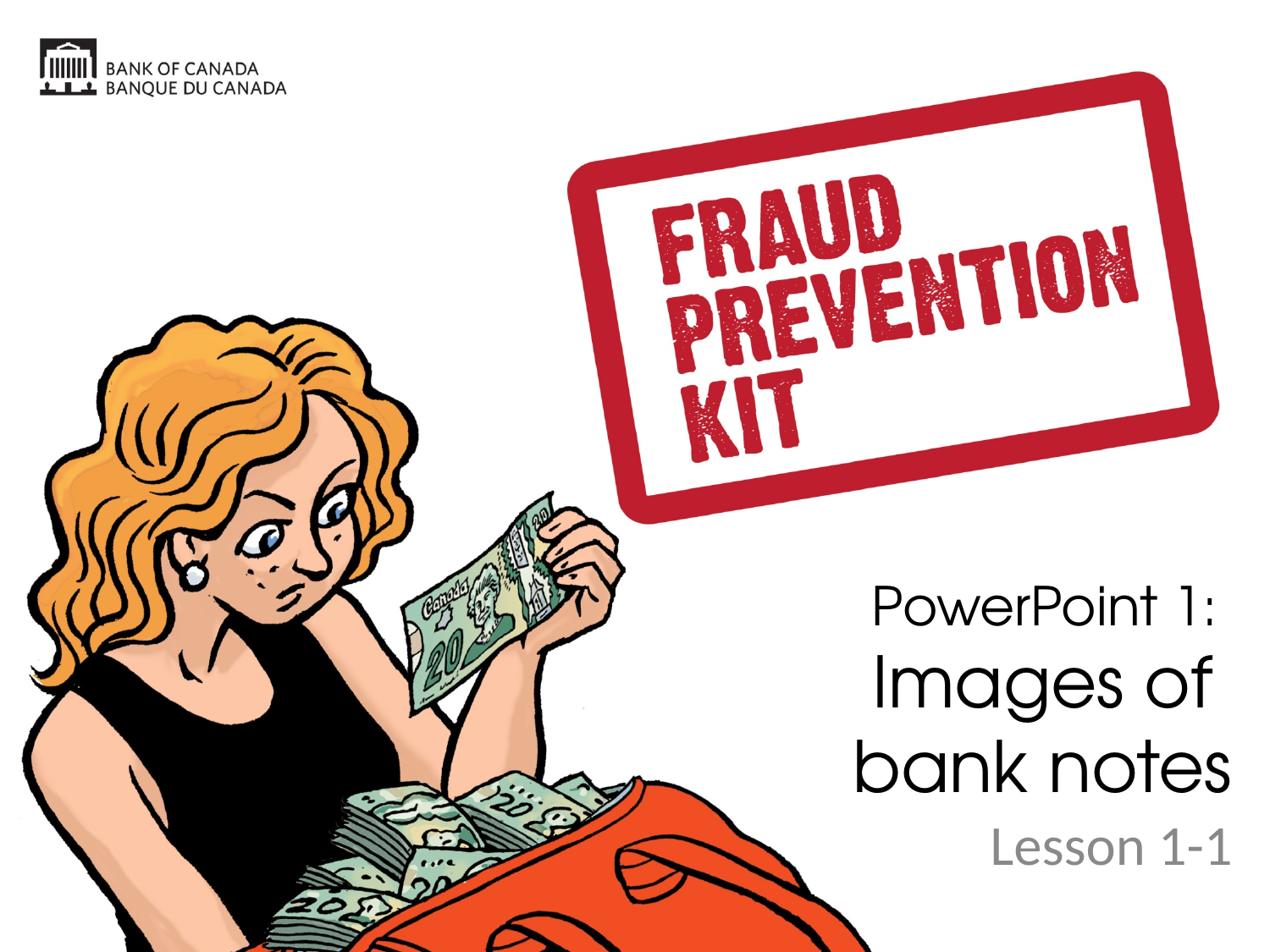

PowerPoint 1:
Images of
bank notes
Lesson 1-1